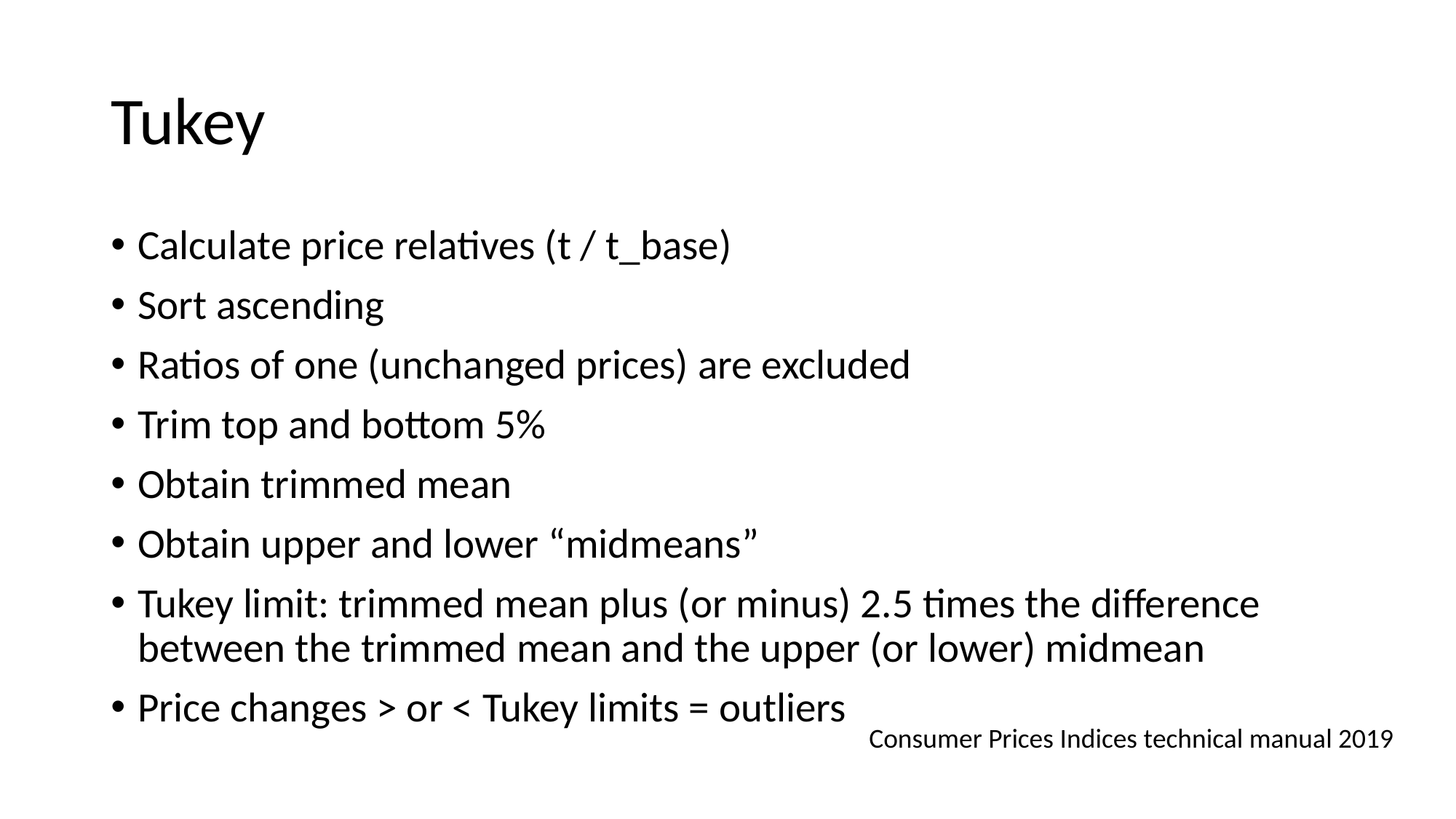

# Tukey
Calculate price relatives (t / t_base)
Sort ascending
Ratios of one (unchanged prices) are excluded
Trim top and bottom 5%
Obtain trimmed mean
Obtain upper and lower “midmeans”
Tukey limit: trimmed mean plus (or minus) 2.5 times the difference between the trimmed mean and the upper (or lower) midmean
Price changes > or < Tukey limits = outliers

Consumer Prices Indices technical manual 2019